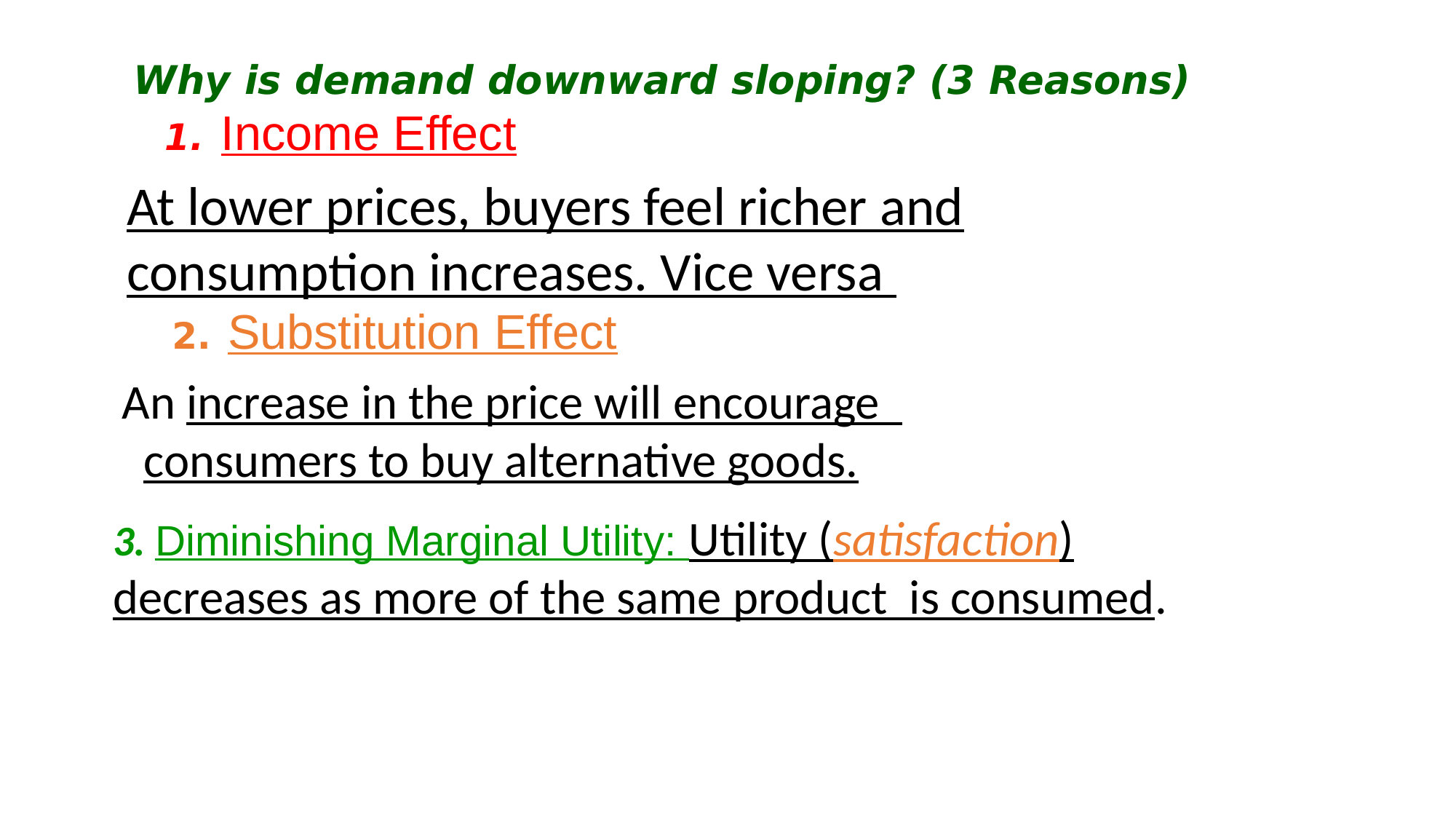

Why is demand downward sloping? (3 Reasons)
# .
   1. Income Effect
At lower prices, buyers feel richer and consumption increases. Vice versa
   2. Substitution Effect
        An increase in the price will encourage
	consumers to buy alternative goods.
3. Diminishing Marginal Utility: Utility (satisfaction) decreases as more of the same product  is consumed.